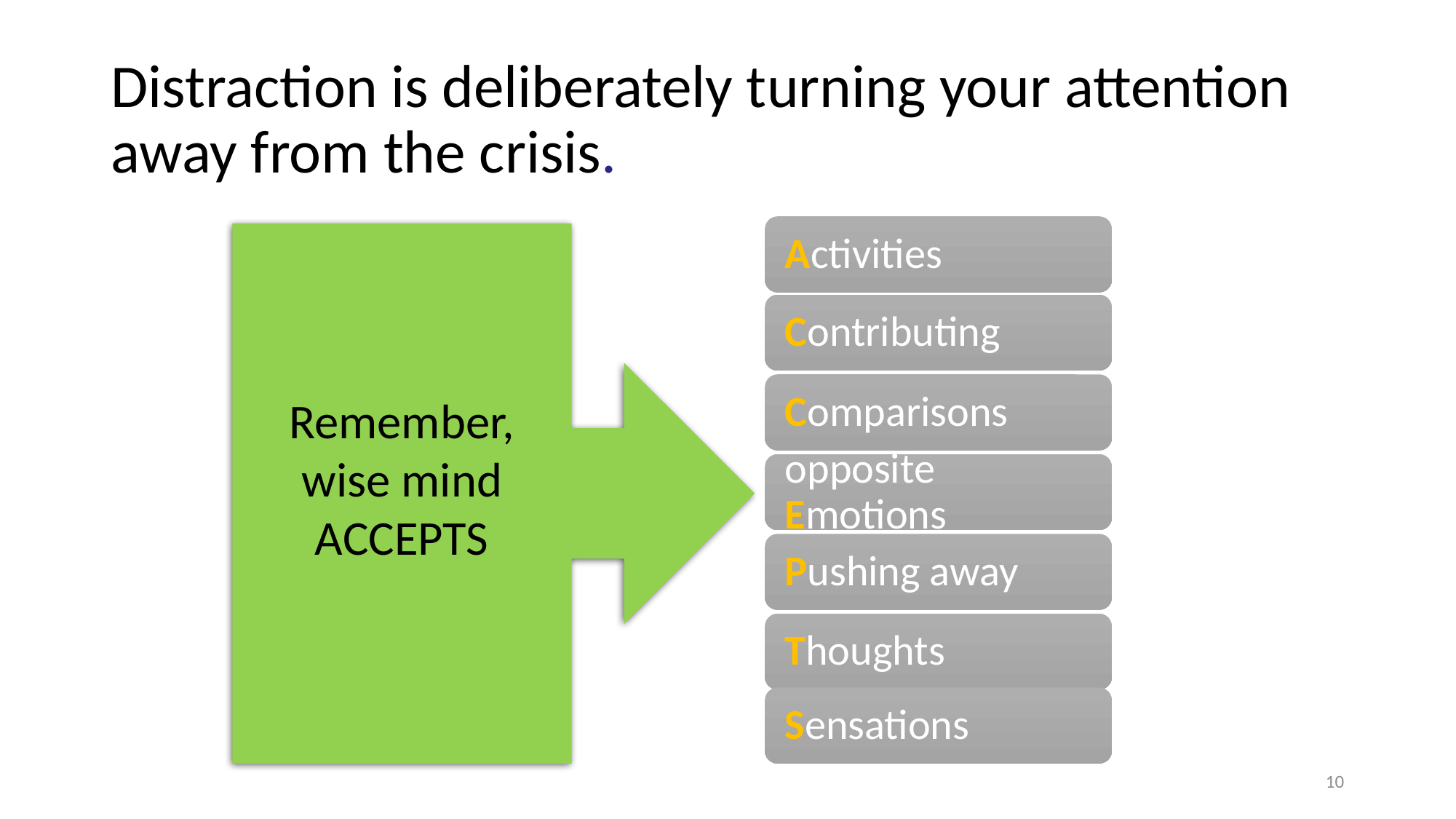

# Distraction is deliberately turning your attention away from the crisis.
Activities
Contributing
Comparisons
opposite Emotions
Pushing away
Thoughts
Sensations
Remember, wise mind ACCEPTS

10